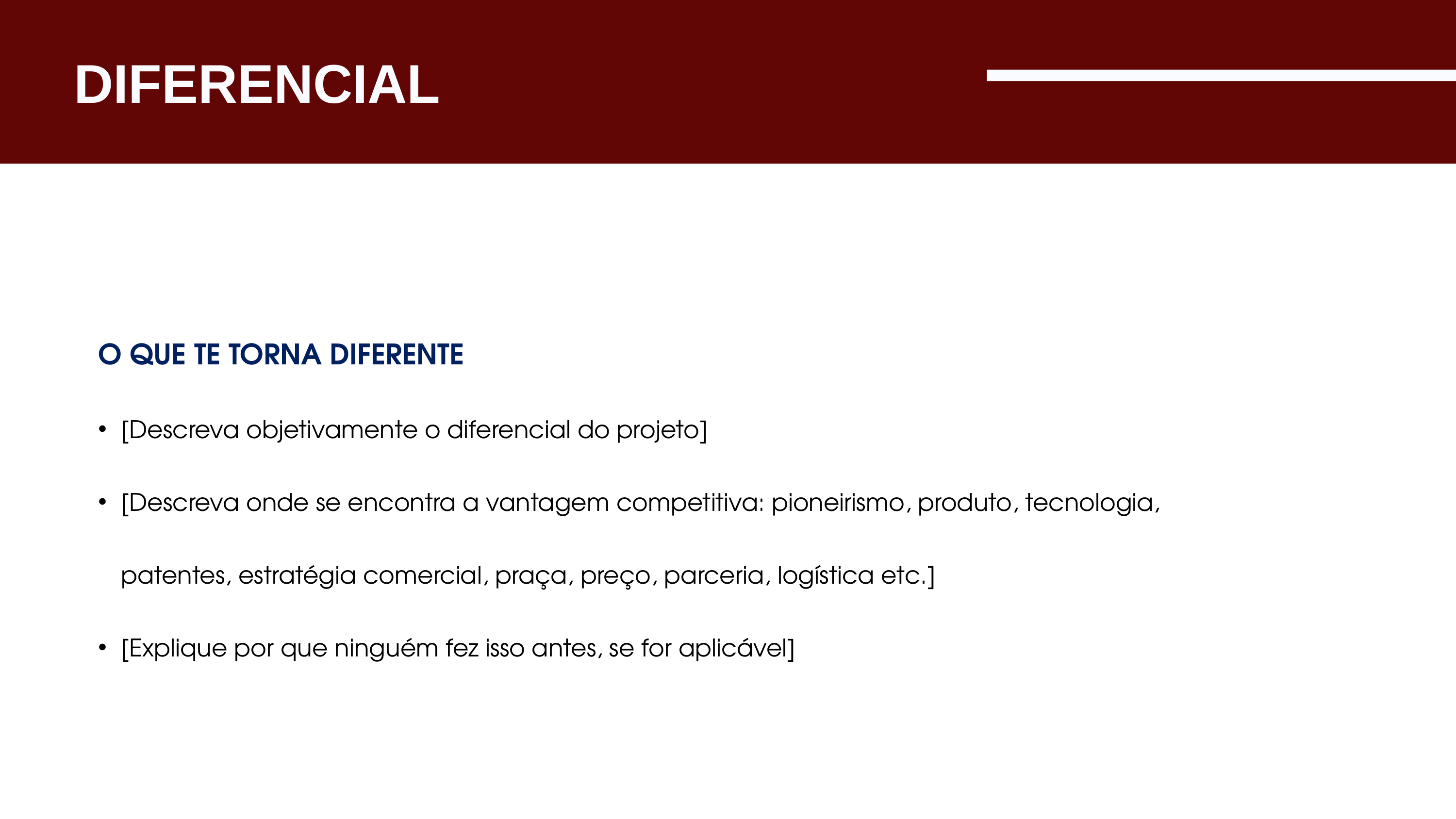

DIFERENCIAL

O QUE TE TORNA DIFERENTE
[Descreva objetivamente o diferencial do projeto]
[Descreva onde se encontra a vantagem competitiva: pioneirismo, produto, tecnologia, patentes, estratégia comercial, praça, preço, parceria, logística etc.]
[Explique por que ninguém fez isso antes, se for aplicável]